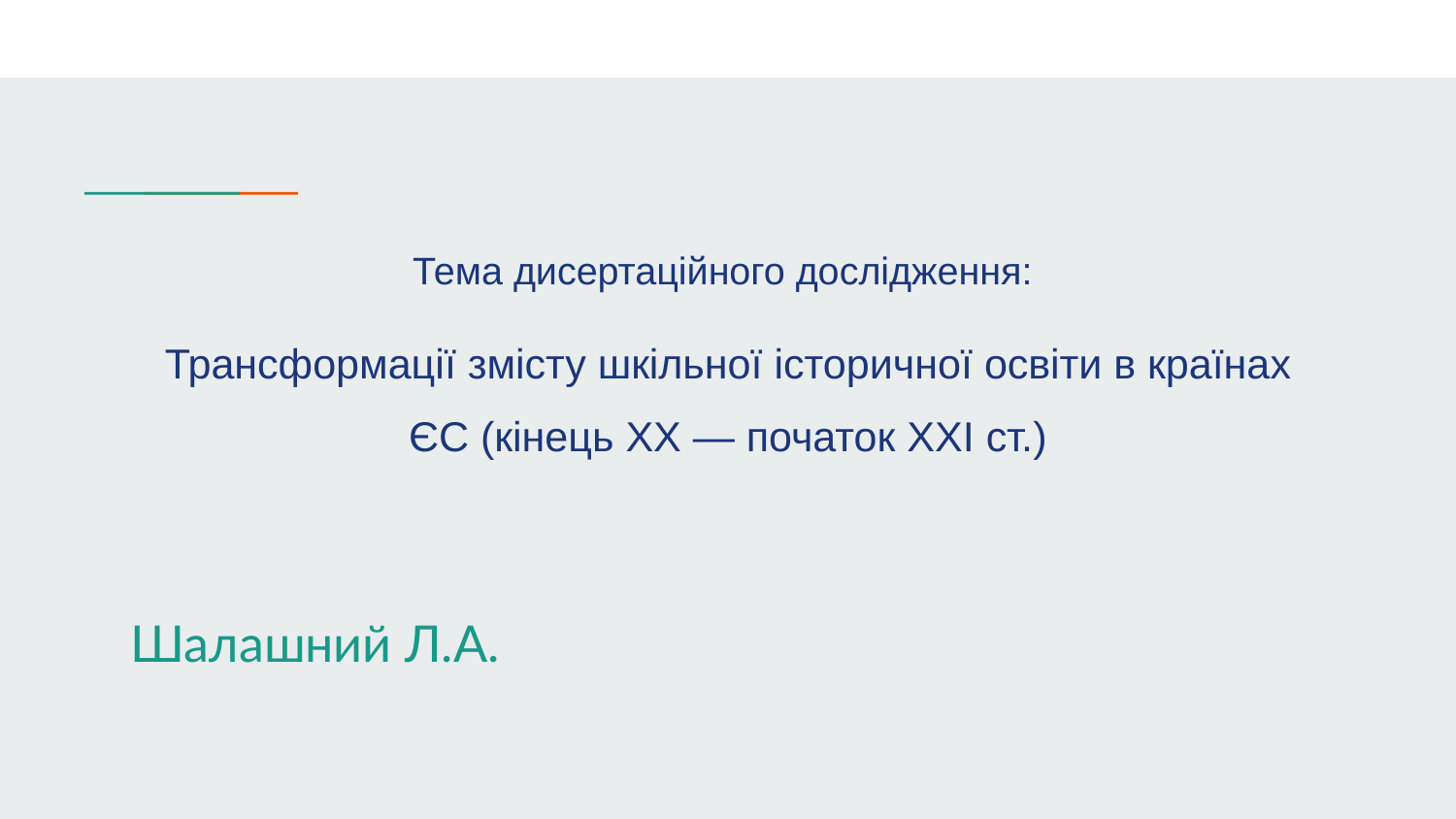

# Тема дисертаційного дослідження:
Трансформації змісту шкільної історичної освіти в країнах ЄС (кінець ХХ — початок ХХІ ст.)
Шалашний Л.А.